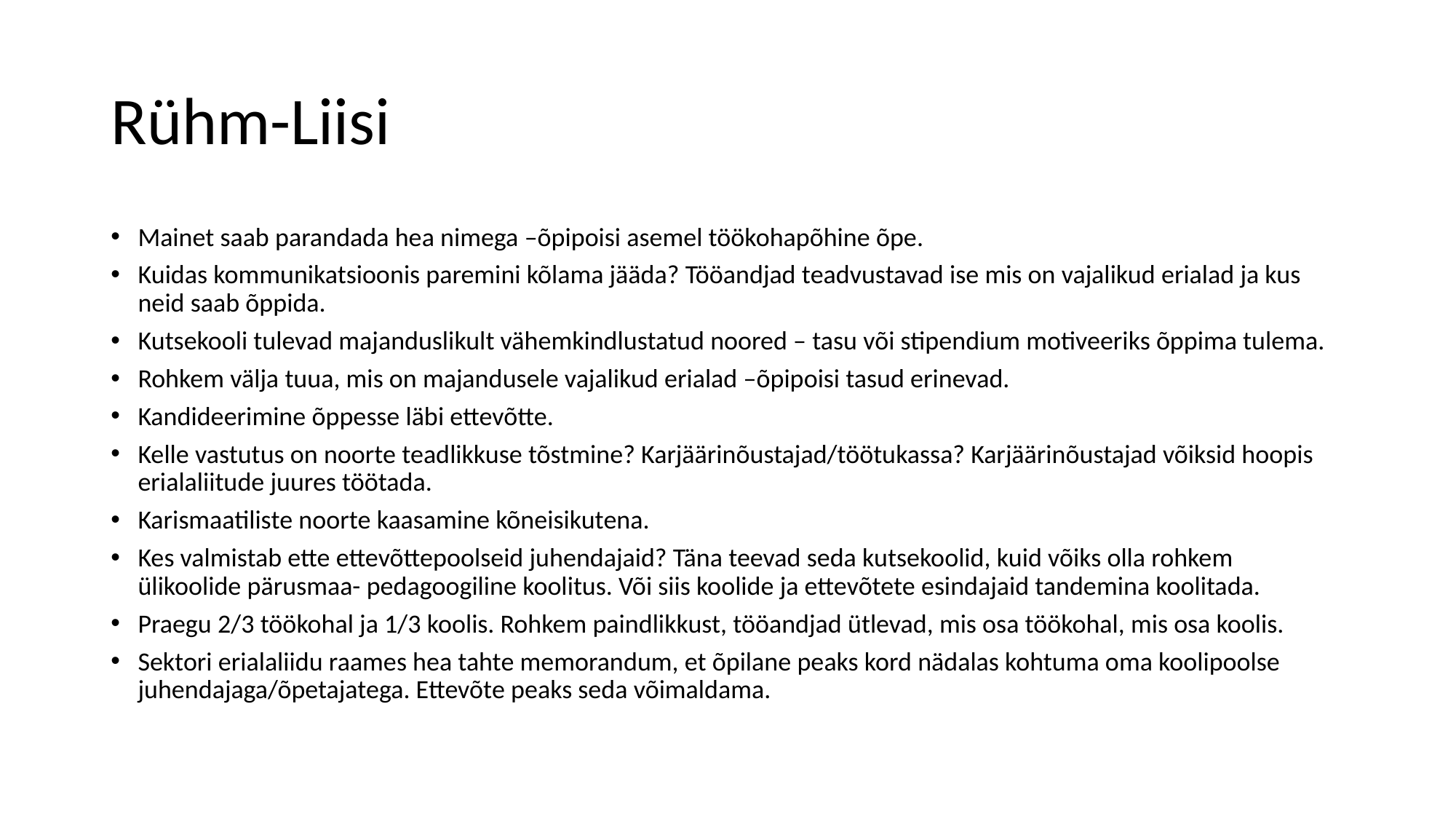

# Rühm-Liisi
Mainet saab parandada hea nimega –õpipoisi asemel töökohapõhine õpe.
Kuidas kommunikatsioonis paremini kõlama jääda? Tööandjad teadvustavad ise mis on vajalikud erialad ja kus neid saab õppida.
Kutsekooli tulevad majanduslikult vähemkindlustatud noored – tasu või stipendium motiveeriks õppima tulema.
Rohkem välja tuua, mis on majandusele vajalikud erialad –õpipoisi tasud erinevad.
Kandideerimine õppesse läbi ettevõtte.
Kelle vastutus on noorte teadlikkuse tõstmine? Karjäärinõustajad/töötukassa? Karjäärinõustajad võiksid hoopis erialaliitude juures töötada.
Karismaatiliste noorte kaasamine kõneisikutena.
Kes valmistab ette ettevõttepoolseid juhendajaid? Täna teevad seda kutsekoolid, kuid võiks olla rohkem ülikoolide pärusmaa- pedagoogiline koolitus. Või siis koolide ja ettevõtete esindajaid tandemina koolitada.
Praegu 2/3 töökohal ja 1/3 koolis. Rohkem paindlikkust, tööandjad ütlevad, mis osa töökohal, mis osa koolis.
Sektori erialaliidu raames hea tahte memorandum, et õpilane peaks kord nädalas kohtuma oma koolipoolse juhendajaga/õpetajatega. Ettevõte peaks seda võimaldama.